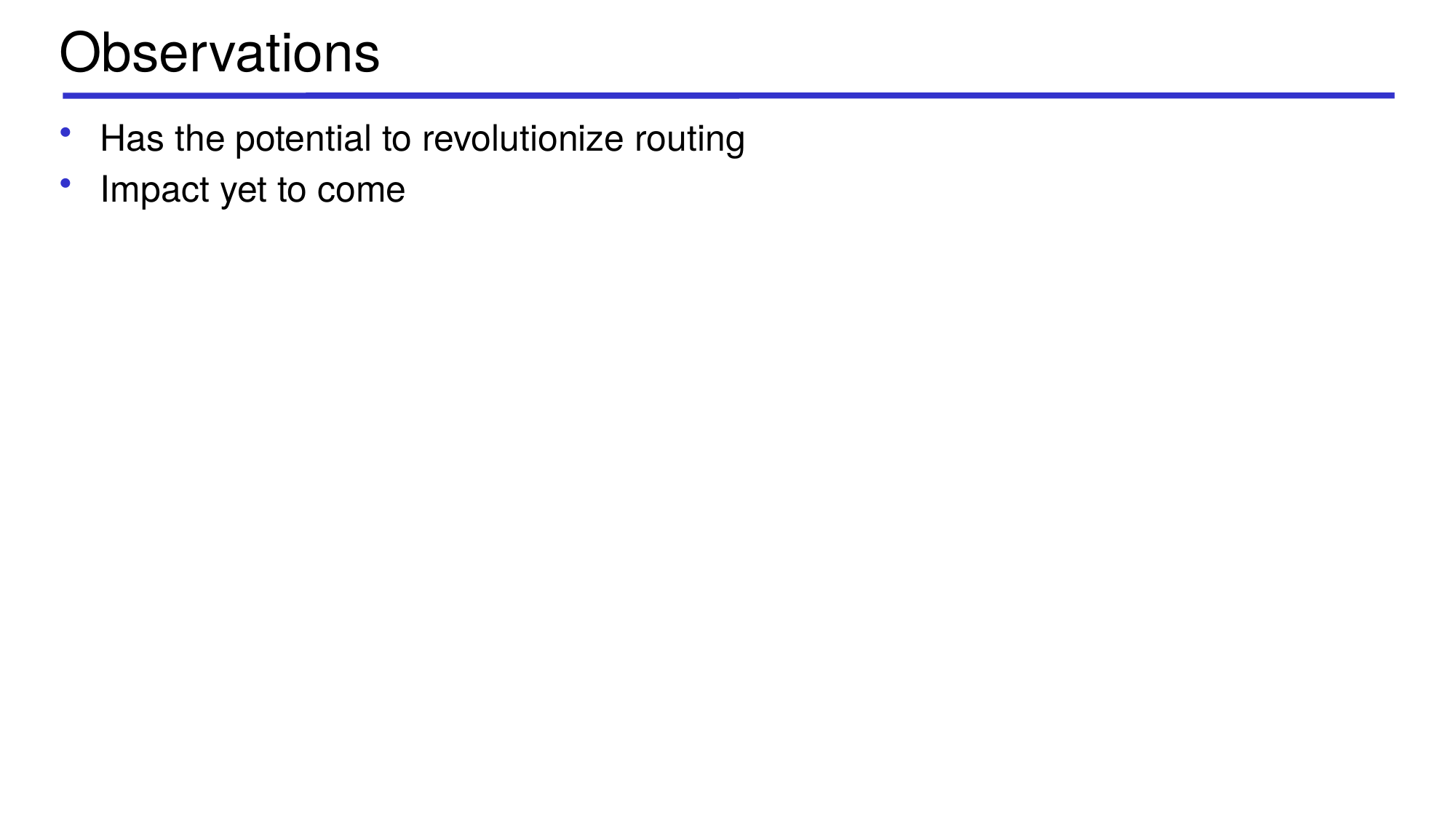

# Observations
Has the potential to revolutionize routing
Impact yet to come